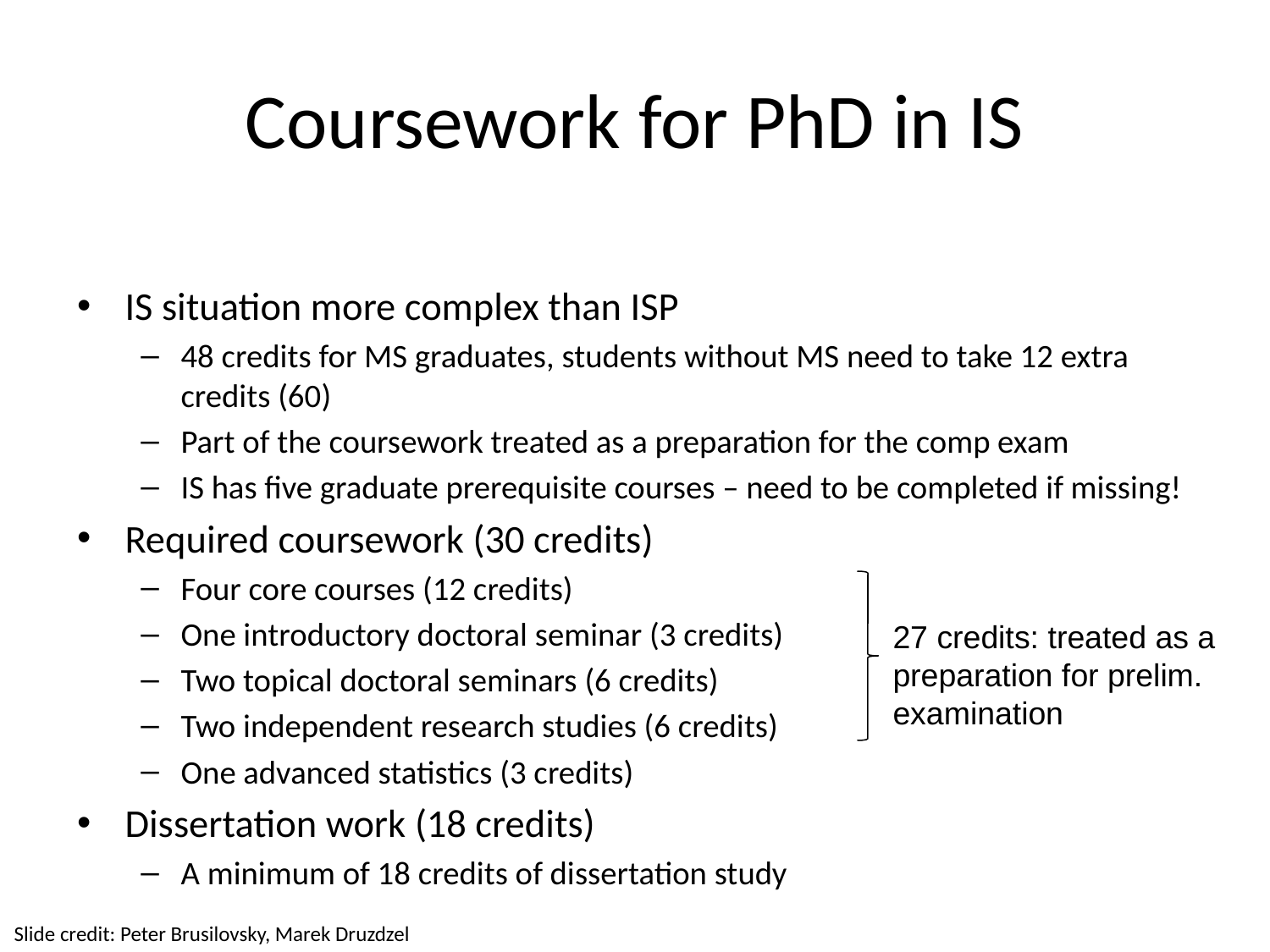

# Coursework for PhD in IS
IS situation more complex than ISP
48 credits for MS graduates, students without MS need to take 12 extra credits (60)
Part of the coursework treated as a preparation for the comp exam
IS has five graduate prerequisite courses – need to be completed if missing!
Required coursework (30 credits)
Four core courses (12 credits)
One introductory doctoral seminar (3 credits)
Two topical doctoral seminars (6 credits)
Two independent research studies (6 credits)
One advanced statistics (3 credits)
Dissertation work (18 credits)
A minimum of 18 credits of dissertation study

27 credits: treated as a
preparation for prelim.
examination
Slide credit: Peter Brusilovsky, Marek Druzdzel